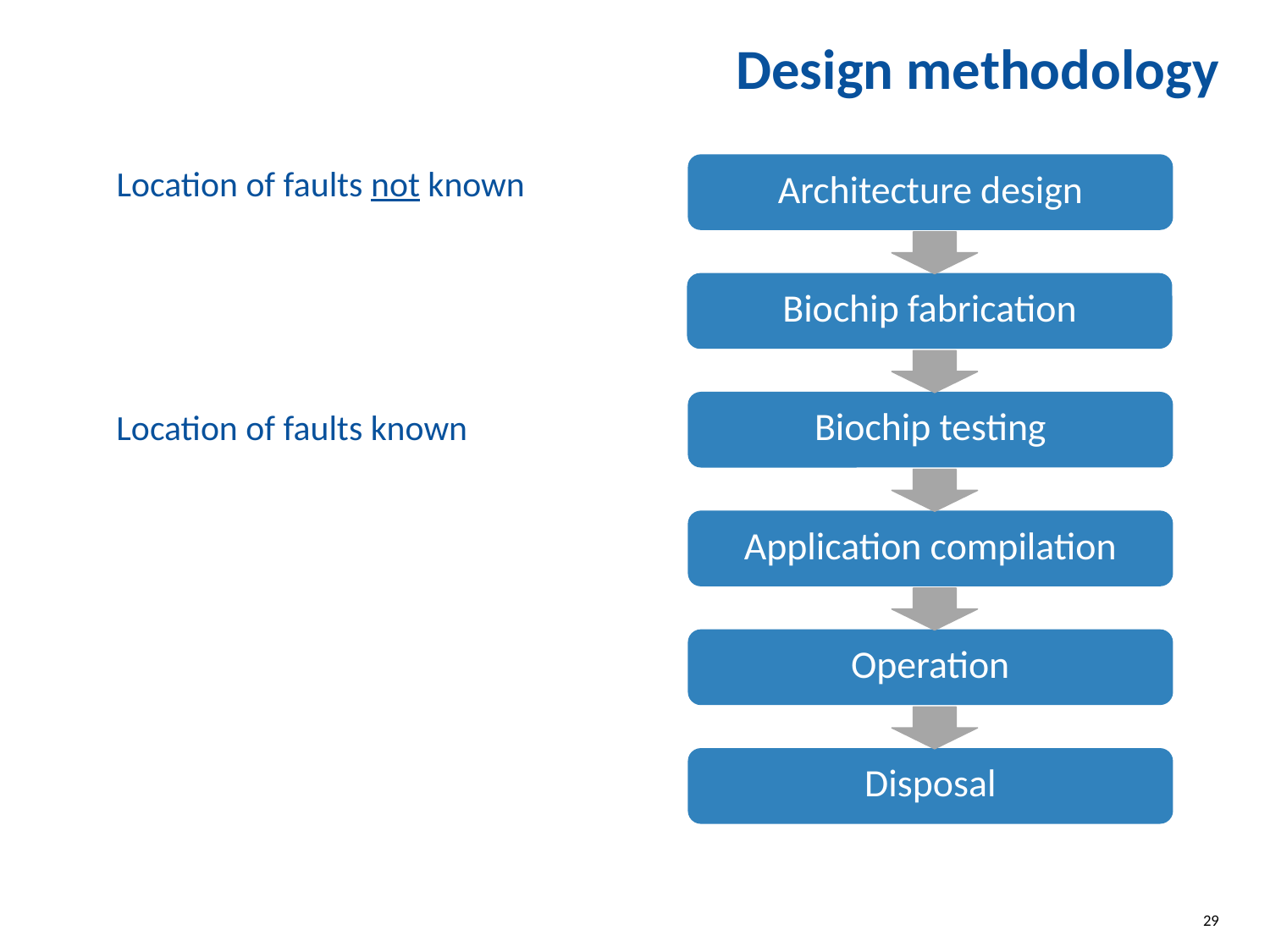

# Design methodology

Location of faults not known
Architecture design

Biochip fabrication

Biochip testing
Location of faults known

Application compilation

Operation

Disposal